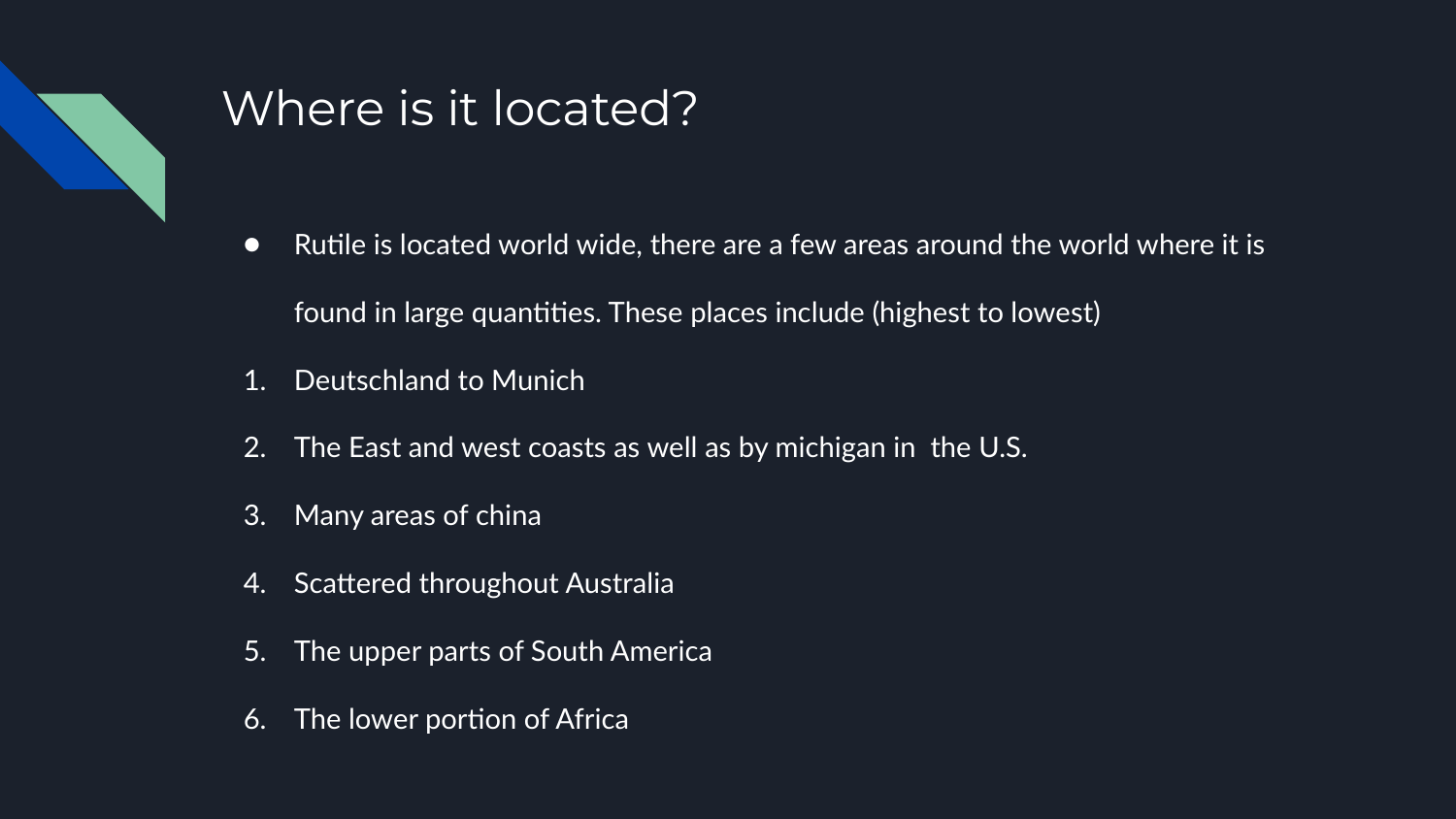

# Where is it located?
Rutile is located world wide, there are a few areas around the world where it is found in large quantities. These places include (highest to lowest)
Deutschland to Munich
The East and west coasts as well as by michigan in  the U.S.
Many areas of china
Scattered throughout Australia
The upper parts of South America
The lower portion of Africa